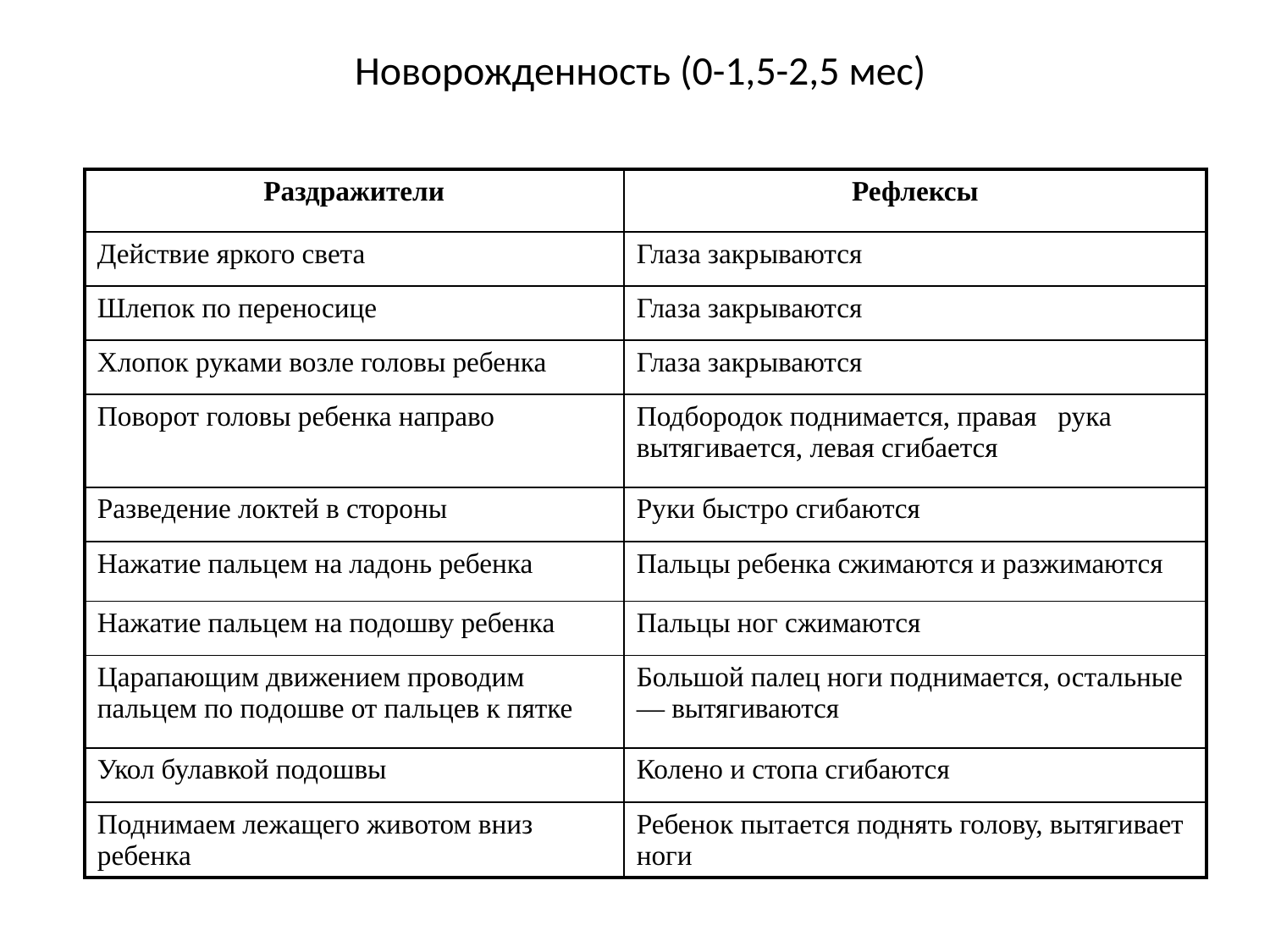

# Новорожденность (0-1,5-2,5 мес)
| Раздражители | Рефлексы |
| --- | --- |
| Действие яркого света | Глаза закрываются |
| Шлепок по переносице | Глаза закрываются |
| Хлопок руками возле головы ребенка | Глаза закрываются |
| Поворот головы ребенка направо | Подбородок поднимается, правая рука вытягивается, левая сгибается |
| Разведение локтей в стороны | Руки быстро сгибаются |
| Нажатие пальцем на ладонь ребенка | Пальцы ребенка сжимаются и разжимаются |
| Нажатие пальцем на подошву ребенка | Пальцы ног сжимаются |
| Царапающим движением проводим пальцем по подошве от пальцев к пятке | Большой палец ноги поднимается, остальные — вытягиваются |
| Укол булавкой подошвы | Колено и стопа сгибаются |
| Поднимаем лежащего животом вниз ребенка | Ребенок пытается поднять голову, вытягивает ноги |